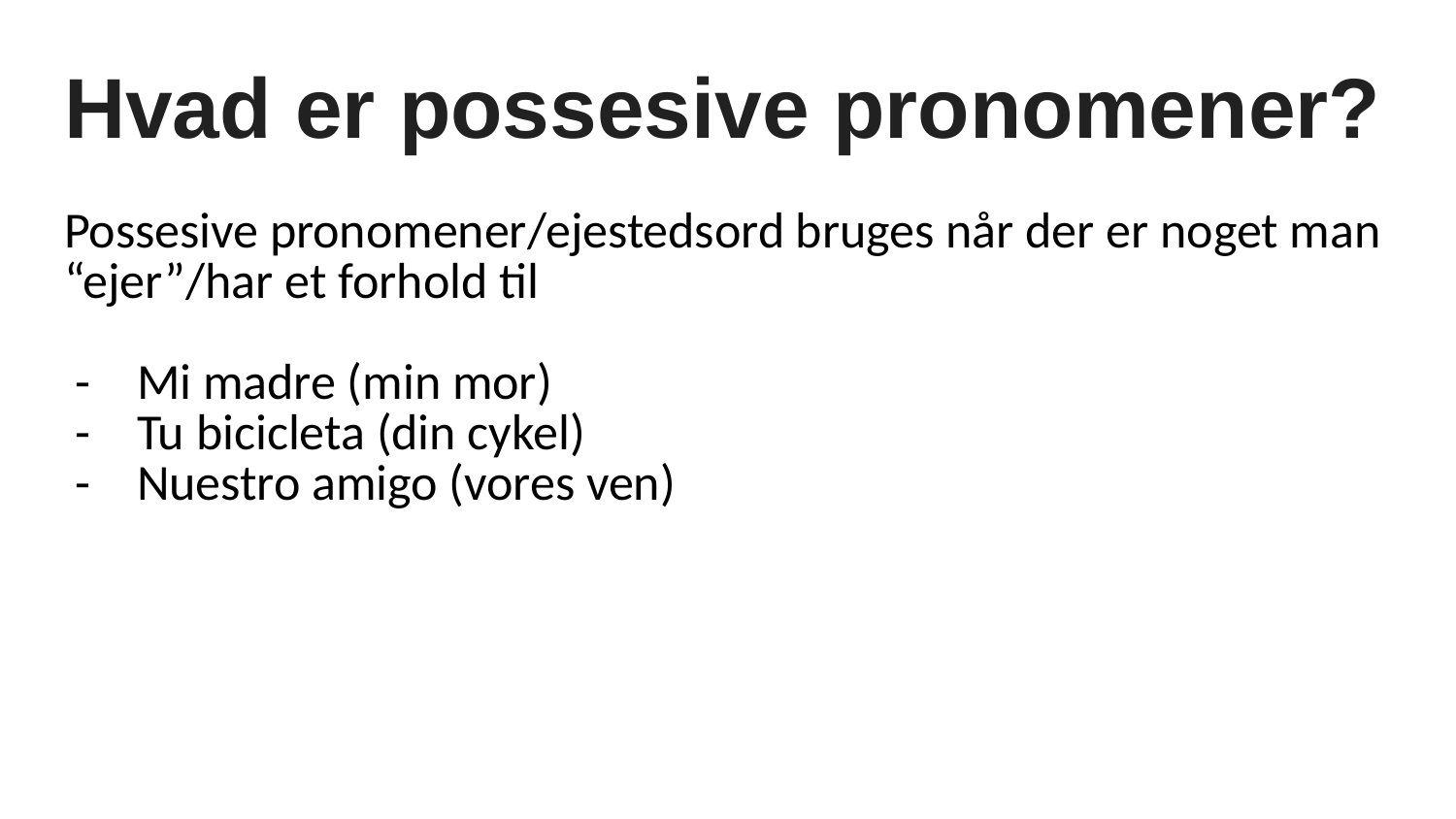

# Hvad er possesive pronomener?
Possesive pronomener/ejestedsord bruges når der er noget man “ejer”/har et forhold til

Mi madre (min mor)
Tu bicicleta (din cykel)
Nuestro amigo (vores ven)